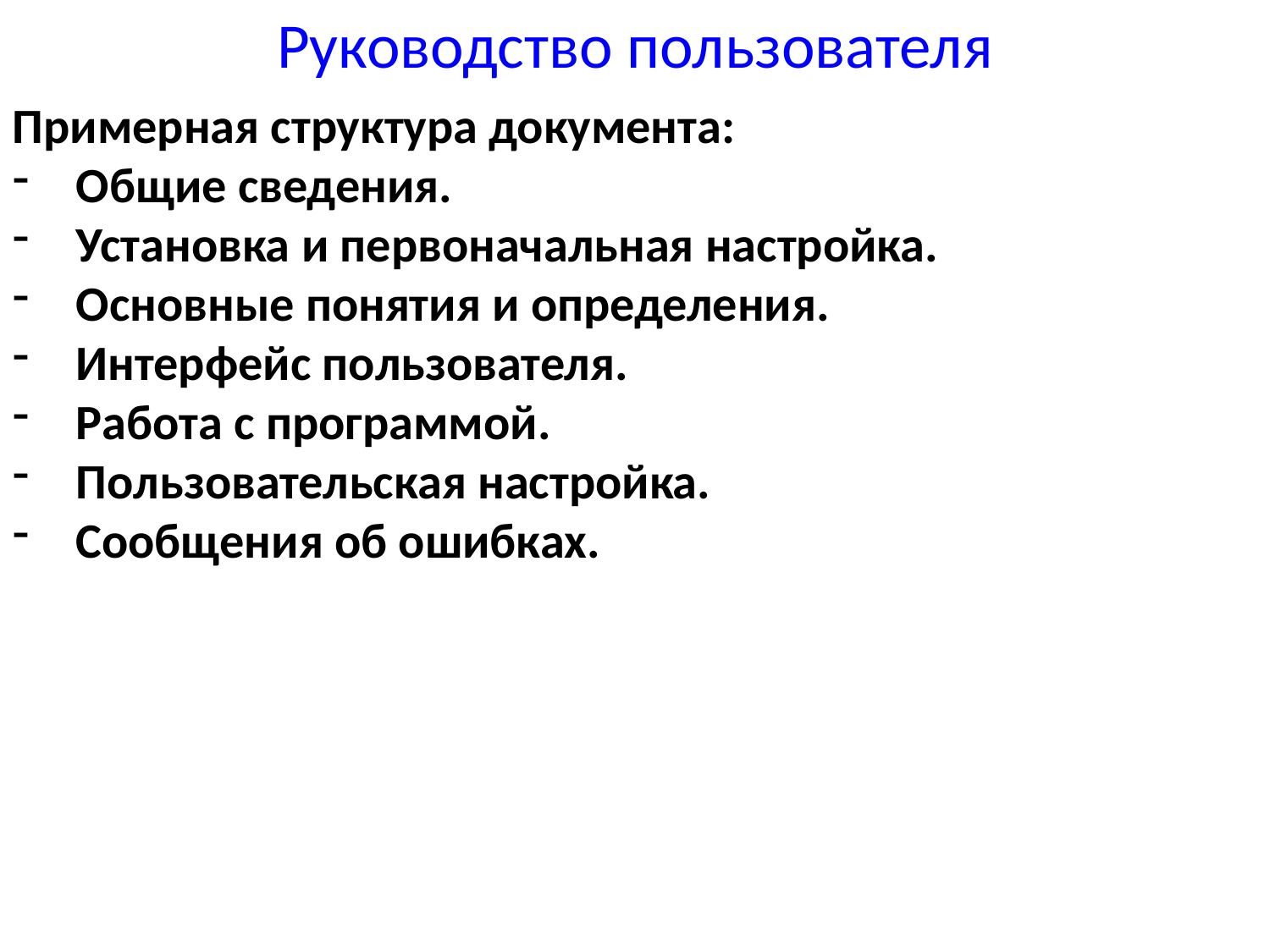

# Руководство пользователя
Примерная структура документа:
Общие сведения.
Установка и первоначальная настройка.
Основные понятия и определения.
Интерфейс пользователя.
Работа с программой.
Пользовательская настройка.
Сообщения об ошибках.